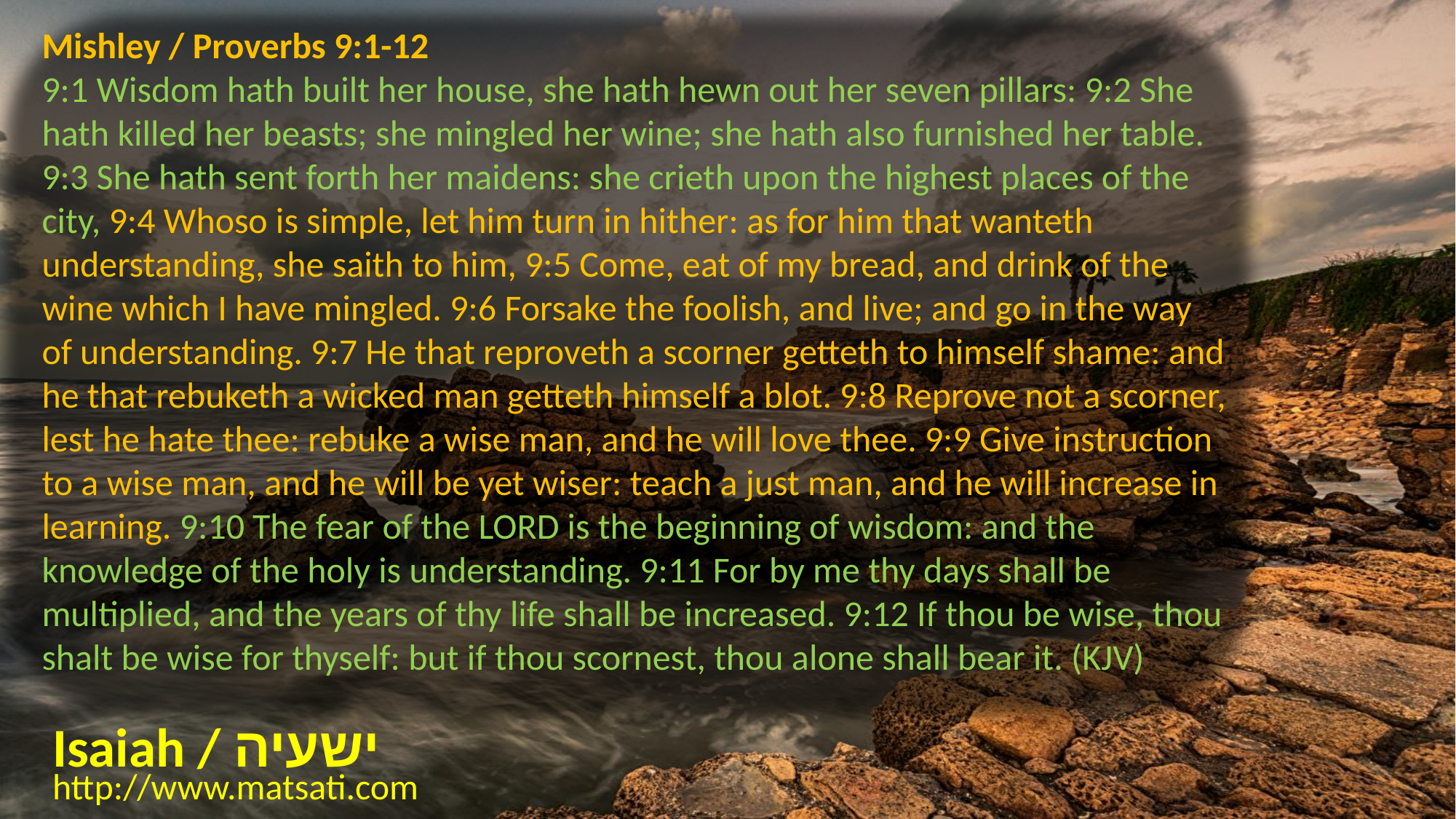

Mishley / Proverbs 9:1-12
9:1 Wisdom hath built her house, she hath hewn out her seven pillars: 9:2 She hath killed her beasts; she mingled her wine; she hath also furnished her table. 9:3 She hath sent forth her maidens: she crieth upon the highest places of the city, 9:4 Whoso is simple, let him turn in hither: as for him that wanteth understanding, she saith to him, 9:5 Come, eat of my bread, and drink of the wine which I have mingled. 9:6 Forsake the foolish, and live; and go in the way of understanding. 9:7 He that reproveth a scorner getteth to himself shame: and he that rebuketh a wicked man getteth himself a blot. 9:8 Reprove not a scorner, lest he hate thee: rebuke a wise man, and he will love thee. 9:9 Give instruction to a wise man, and he will be yet wiser: teach a just man, and he will increase in learning. 9:10 The fear of the LORD is the beginning of wisdom: and the knowledge of the holy is understanding. 9:11 For by me thy days shall be multiplied, and the years of thy life shall be increased. 9:12 If thou be wise, thou shalt be wise for thyself: but if thou scornest, thou alone shall bear it. (KJV)
Isaiah / ישעיה
http://www.matsati.com